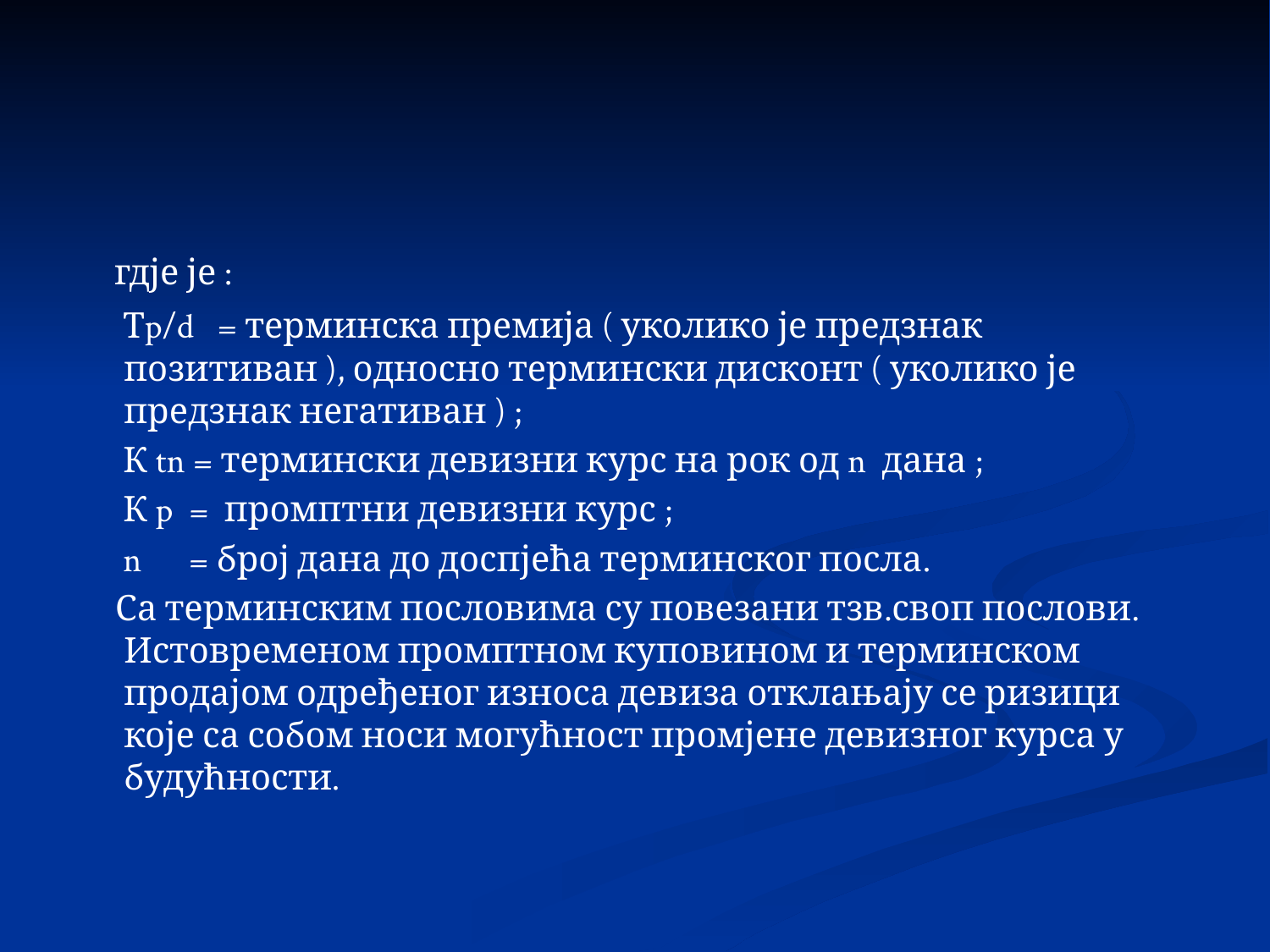

гдје је :
      Тp/d   = терминска премија ( уколико је предзнак позитиван ), односно термински дисконт ( уколико је предзнак негативан ) ;
      К tn = термински девизни курс на рок од n  дана ;
      К p  =  промптни девизни курс ;
      n      = број дана до доспјећа терминског посла.
     Са терминским пословима су повезани тзв.своп послови. Истовременом промптном куповином и терминском продајом одређеног износа девиза отклањају се ризици које са собом носи могућност промјене девизног курса у будућности.